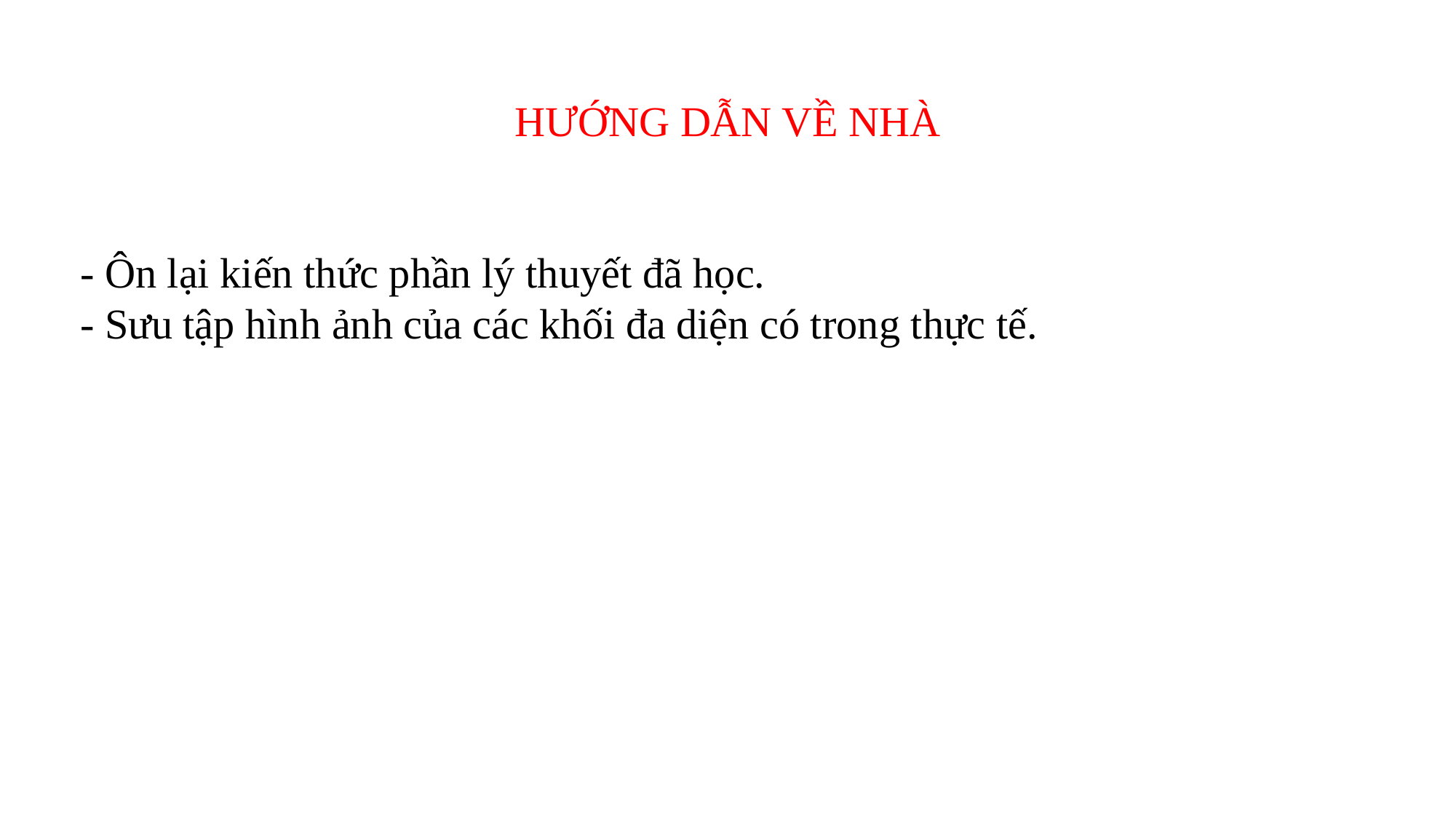

# HƯỚNG DẪN VỀ NHÀ
- Ôn lại kiến thức phần lý thuyết đã học.
- Sưu tập hình ảnh của các khối đa diện có trong thực tế.